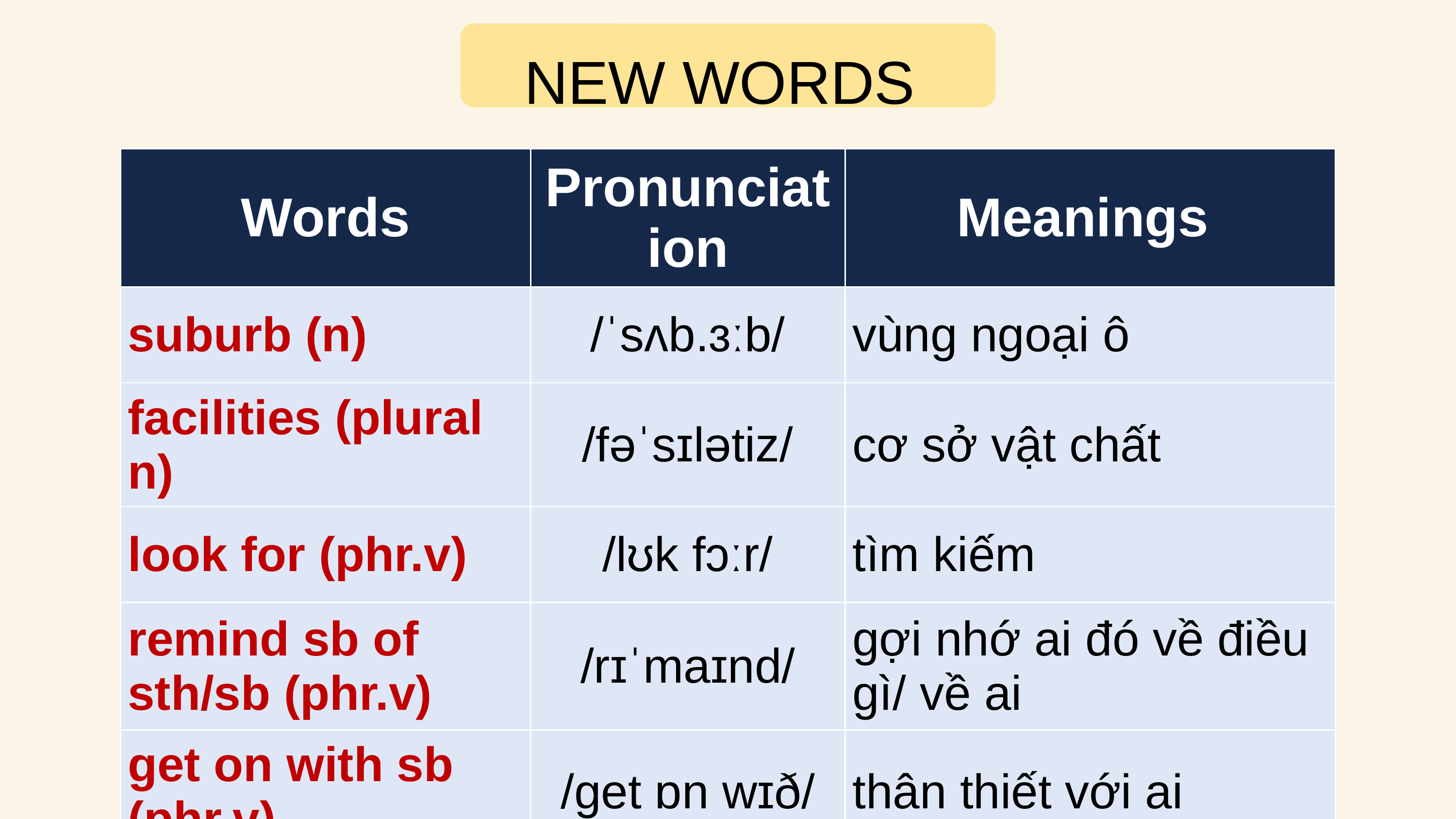

NEW WORDS
| Words | Pronunciation | Meanings |
| --- | --- | --- |
| suburb (n) | /ˈsʌb.ɜːb/ | vùng ngoại ô |
| facilities (plural n) | /fəˈsɪlətiz/ | cơ sở vật chất |
| look for (phr.v) | /lʊk fɔːr/ | tìm kiếm |
| remind sb of sth/sb (phr.v) | /rɪˈmaɪnd/ | gợi nhớ ai đó về điều gì/ về ai |
| get on with sb (phr.v) | /ɡet ɒn wɪð/ | thân thiết với ai |